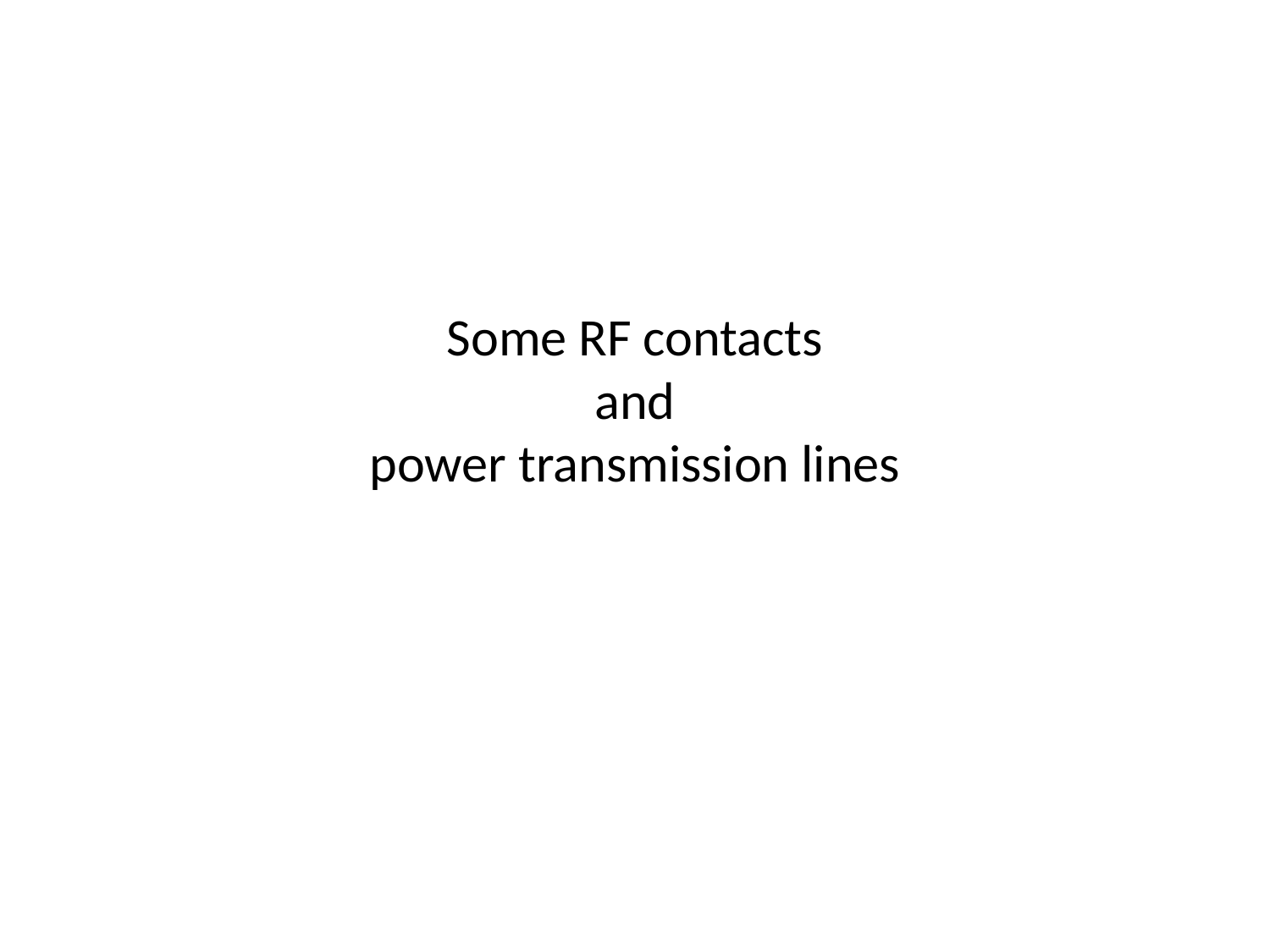

# Some RF contacts and power transmission lines